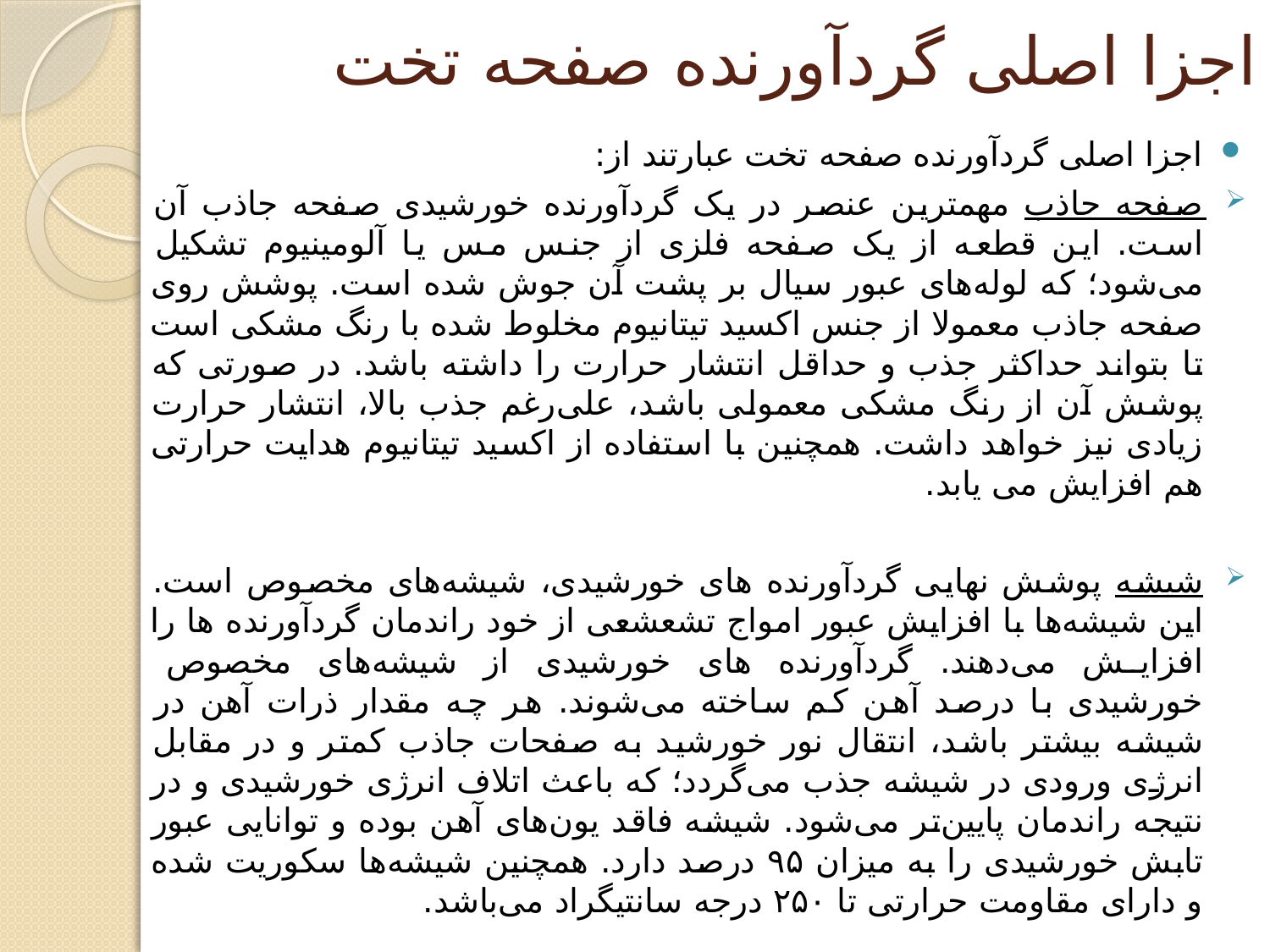

# اجزا اصلی گردآورنده صفحه تخت
اجزا اصلی گردآورنده صفحه تخت عبارتند از:
صفحه جاذب مهمترین عنصر در یک گردآورنده خورشیدی صفحه جاذب آن است. این قطعه از یک صفحه فلزی از جنس مس یا آلومینیوم تشکیل می‌شود؛ که لوله‌های عبور سیال بر پشت آن جوش شده است. پوشش روی صفحه جاذب معمولا از جنس اکسید تیتانیوم مخلوط شده با رنگ مشکی است تا بتواند حداکثر جذب و حداقل انتشار حرارت را داشته باشد. در صورتی که پوشش آن از رنگ مشکی معمولی باشد، علی‌رغم جذب بالا، انتشار حرارت زیادی نیز خواهد داشت. همچنین با استفاده از اکسید تیتانیوم هدایت حرارتی هم افزایش می یابد.

شیشه پوشش نهایی گردآورنده های خورشیدی، شیشه‌های مخصوص است. این شیشه‌ها با افزایش عبور امواج تشعشعی از خود راندمان گردآورنده ها را افزایش می‌دهند. گردآورنده های خورشیدی از شیشه‌های مخصوص خورشیدی با درصد آهن کم ساخته می‌شوند. هر چه مقدار ذرات آهن در شیشه بیشتر باشد، انتقال نور خورشید به صفحات جاذب کمتر و در مقابل انرژی ورودی در شیشه جذب می‌گردد؛ که باعث اتلاف انرژی خورشیدی و در نتیجه راندمان پایین‌تر می‌شود. شیشه فاقد یون‌های آهن بوده و توانایی عبور تابش خورشیدی را به میزان ۹۵ درصد دارد. همچنین شیشه‌ها سکوریت شده و دارای مقاومت حرارتی تا ۲۵۰ درجه سانتیگراد می‌باشد.